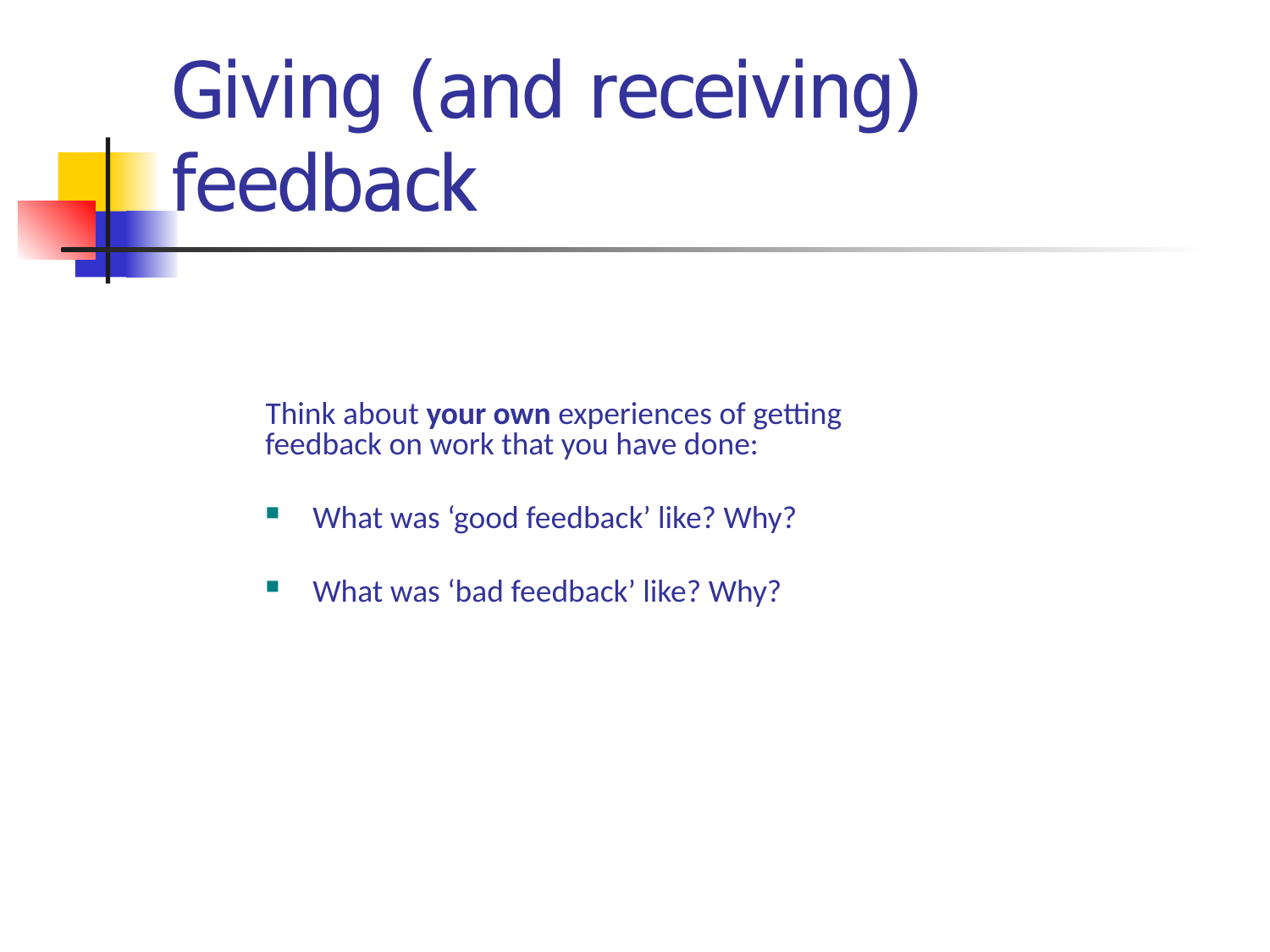

# Giving (and receiving) feedback
Think about your own experiences of getting feedback on work that you have done:

What was ‘good feedback’ like? Why?

What was ‘bad feedback’ like? Why?